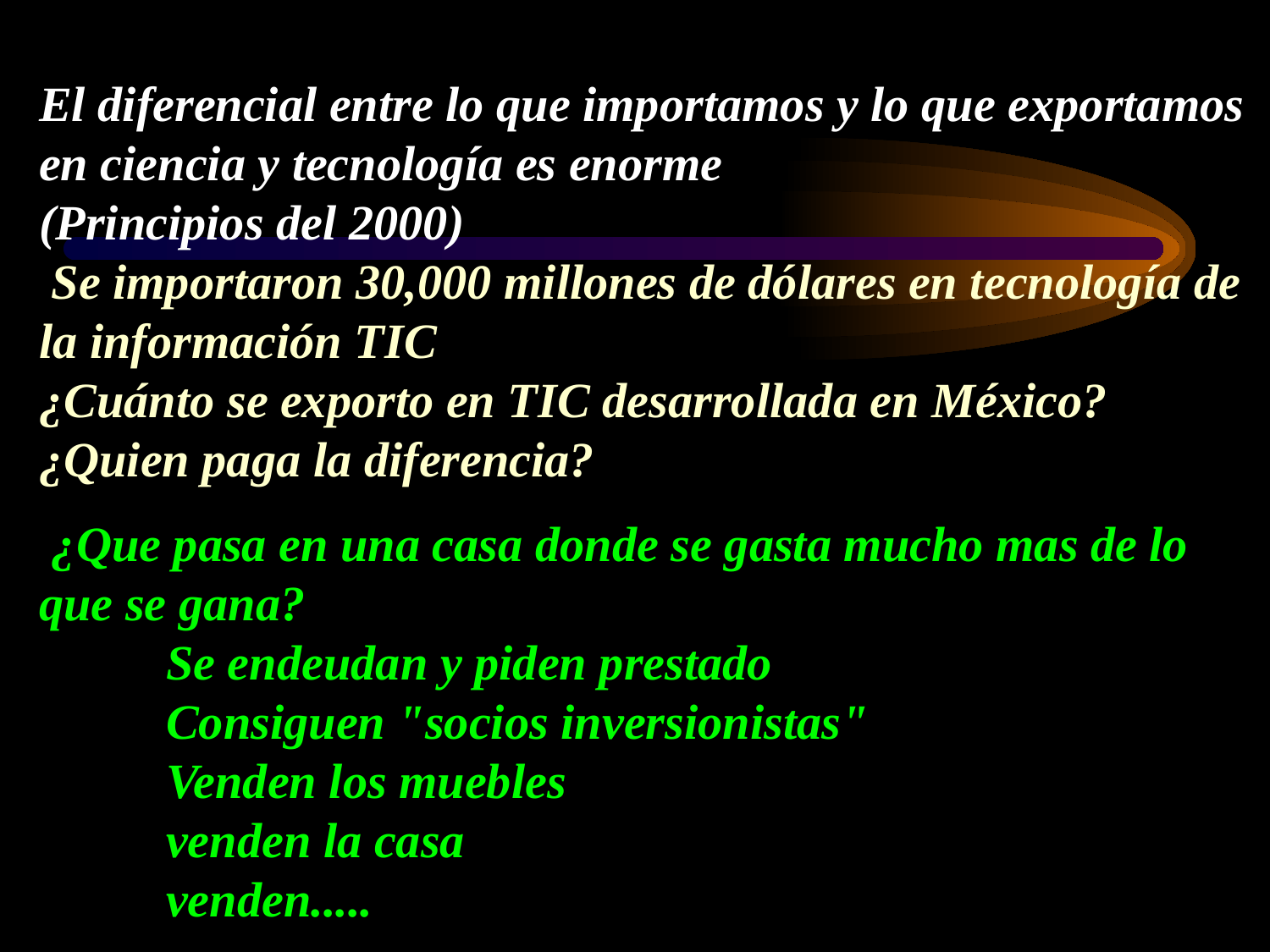

El diferencial entre lo que importamos y lo que exportamos en ciencia y tecnología es enorme
(Principios del 2000)
 Se importaron 30,000 millones de dólares en tecnología de la información TIC
¿Cuánto se exporto en TIC desarrollada en México?
¿Quien paga la diferencia?
 ¿Que pasa en una casa donde se gasta mucho mas de lo que se gana?
 	Se endeudan y piden prestado
	Consiguen "socios inversionistas"
	Venden los muebles
	venden la casa
	venden.....